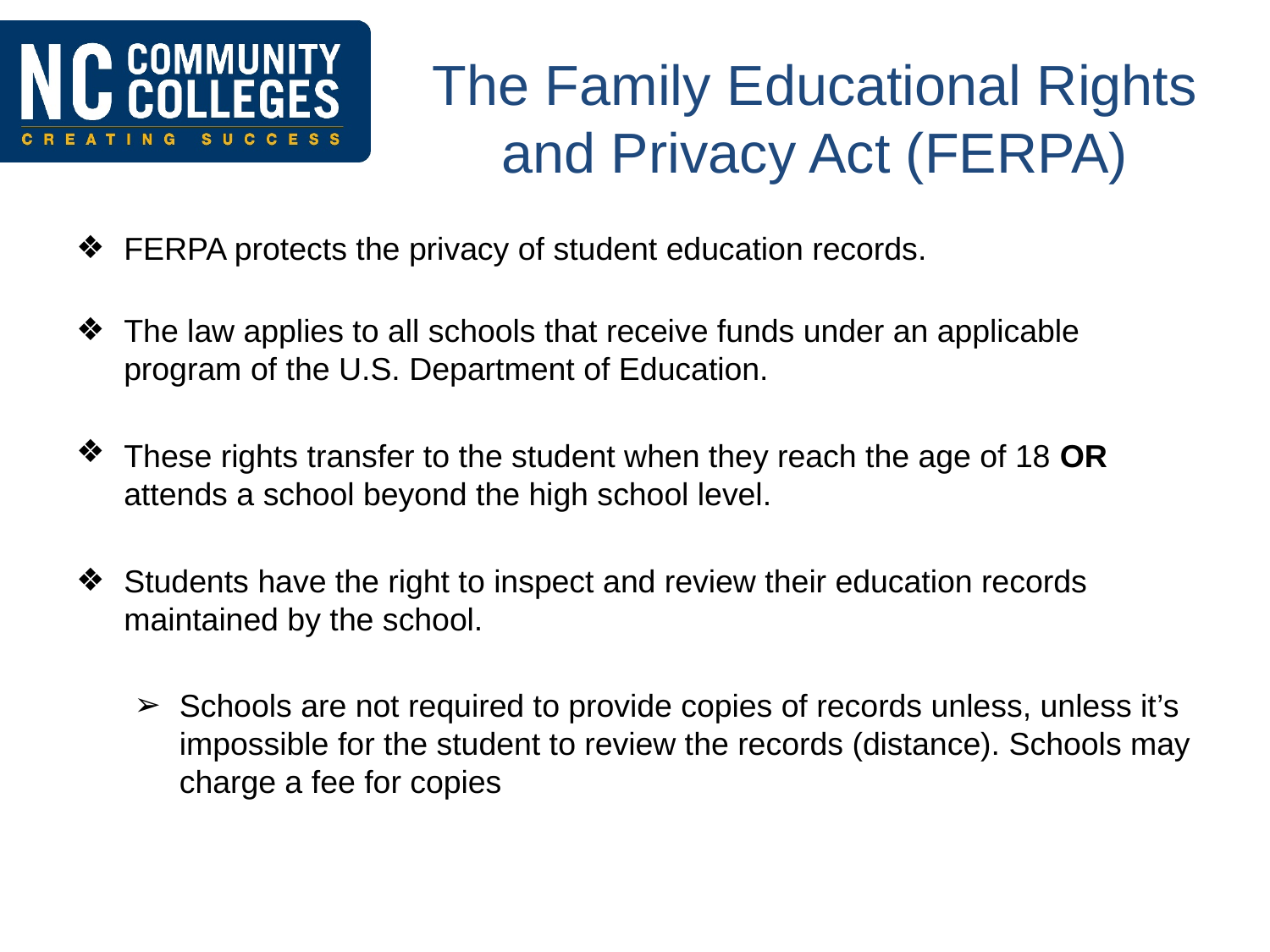

# The Family Educational Rights and Privacy Act (FERPA)
FERPA protects the privacy of student education records.

The law applies to all schools that receive funds under an applicable program of the U.S. Department of Education.

These rights transfer to the student when they reach the age of 18 OR attends a school beyond the high school level.

Students have the right to inspect and review their education records maintained by the school.

Schools are not required to provide copies of records unless, unless it’s  impossible for the student to review the records (distance). Schools may charge a fee for copies